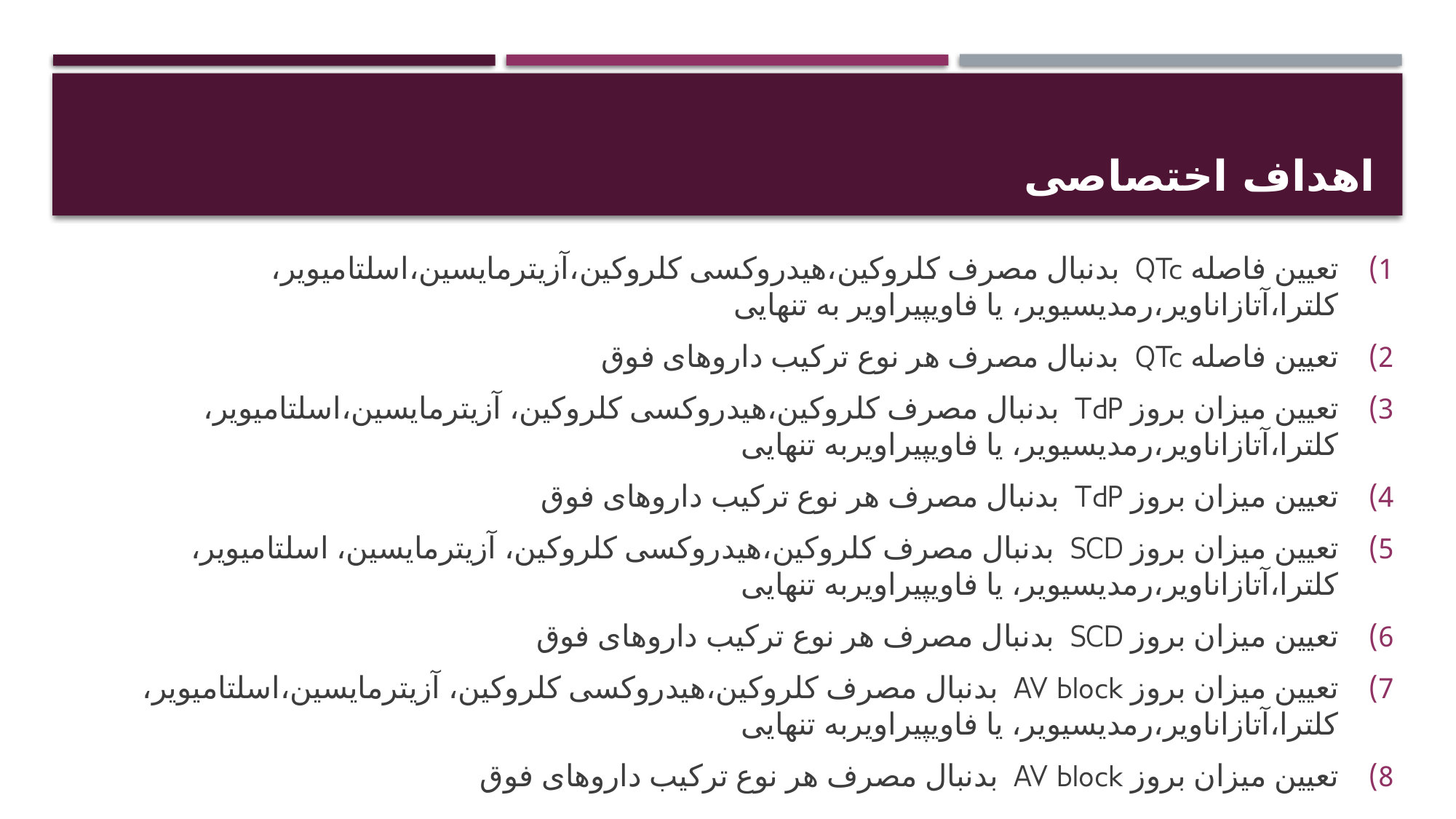

# اهداف اختصاصی
تعیین فاصله QTc  بدنبال مصرف کلروکین،هیدروکسی کلروکین،آزیترمایسین،اسلتامیویر، کلترا،آتازاناویر،رمدیسیویر، یا فاویپیراویر به تنهایی
تعیین فاصله QTc  بدنبال مصرف هر نوع ترکیب داروهای فوق
تعیین میزان بروز TdP  بدنبال مصرف کلروکین،هیدروکسی کلروکین، آزیترمایسین،اسلتامیویر، کلترا،آتازاناویر،رمدیسیویر، یا فاویپیراویربه تنهایی
تعیین میزان بروز TdP  بدنبال مصرف هر نوع ترکیب داروهای فوق
تعیین میزان بروز SCD  بدنبال مصرف کلروکین،هیدروکسی کلروکین، آزیترمایسین، اسلتامیویر، کلترا،آتازاناویر،رمدیسیویر، یا فاویپیراویربه تنهایی
تعیین میزان بروز SCD  بدنبال مصرف هر نوع ترکیب داروهای فوق
تعیین میزان بروز AV block  بدنبال مصرف کلروکین،هیدروکسی کلروکین، آزیترمایسین،اسلتامیویر، کلترا،آتازاناویر،رمدیسیویر، یا فاویپیراویربه تنهایی
تعیین میزان بروز AV block  بدنبال مصرف هر نوع ترکیب داروهای فوق